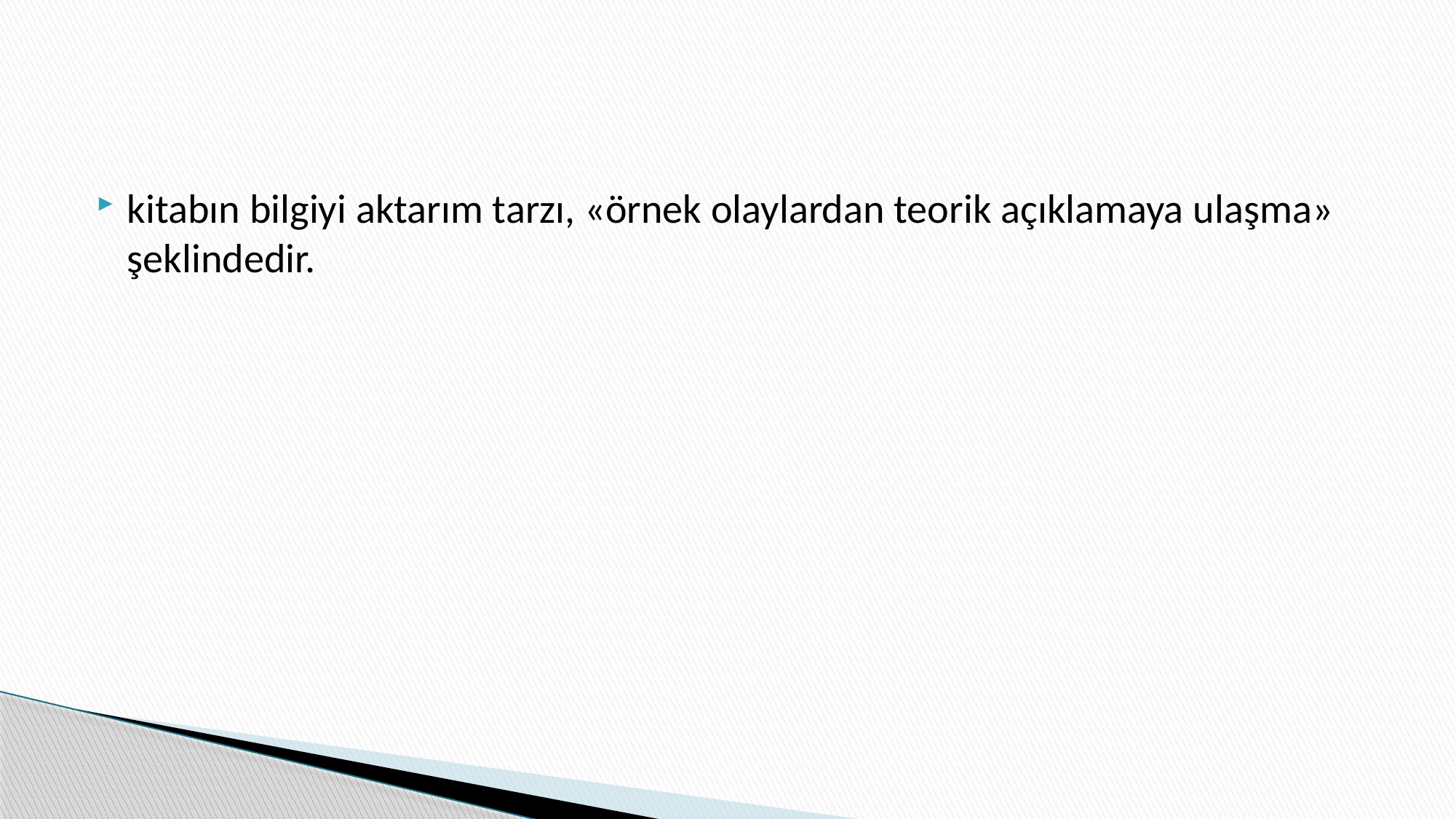

#
kitabın bilgiyi aktarım tarzı, «örnek olaylardan teorik açıklamaya ulaşma» şeklindedir.